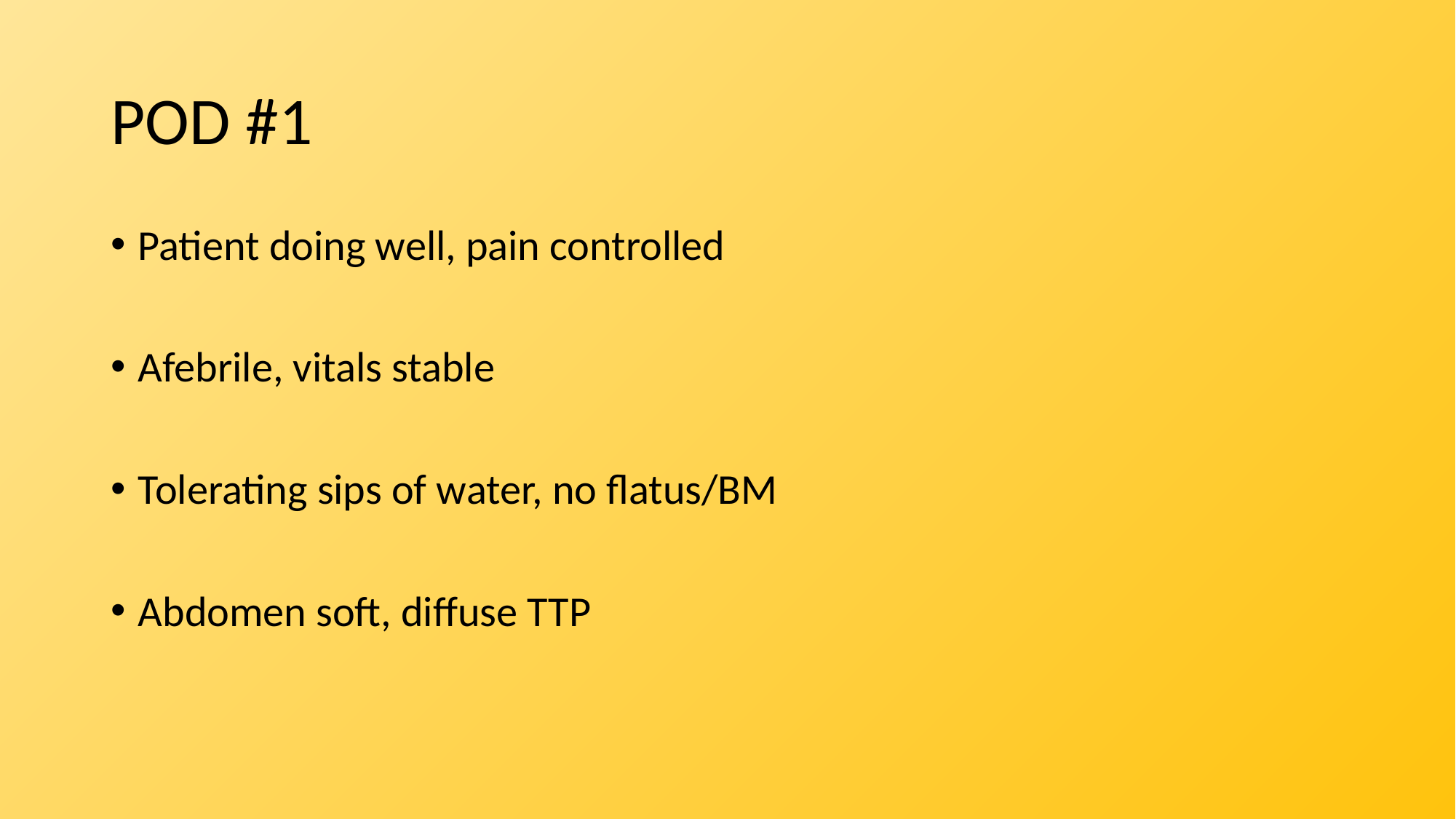

# POD #1
Patient doing well, pain controlled

Afebrile, vitals stable

Tolerating sips of water, no flatus/BM

Abdomen soft, diffuse TTP